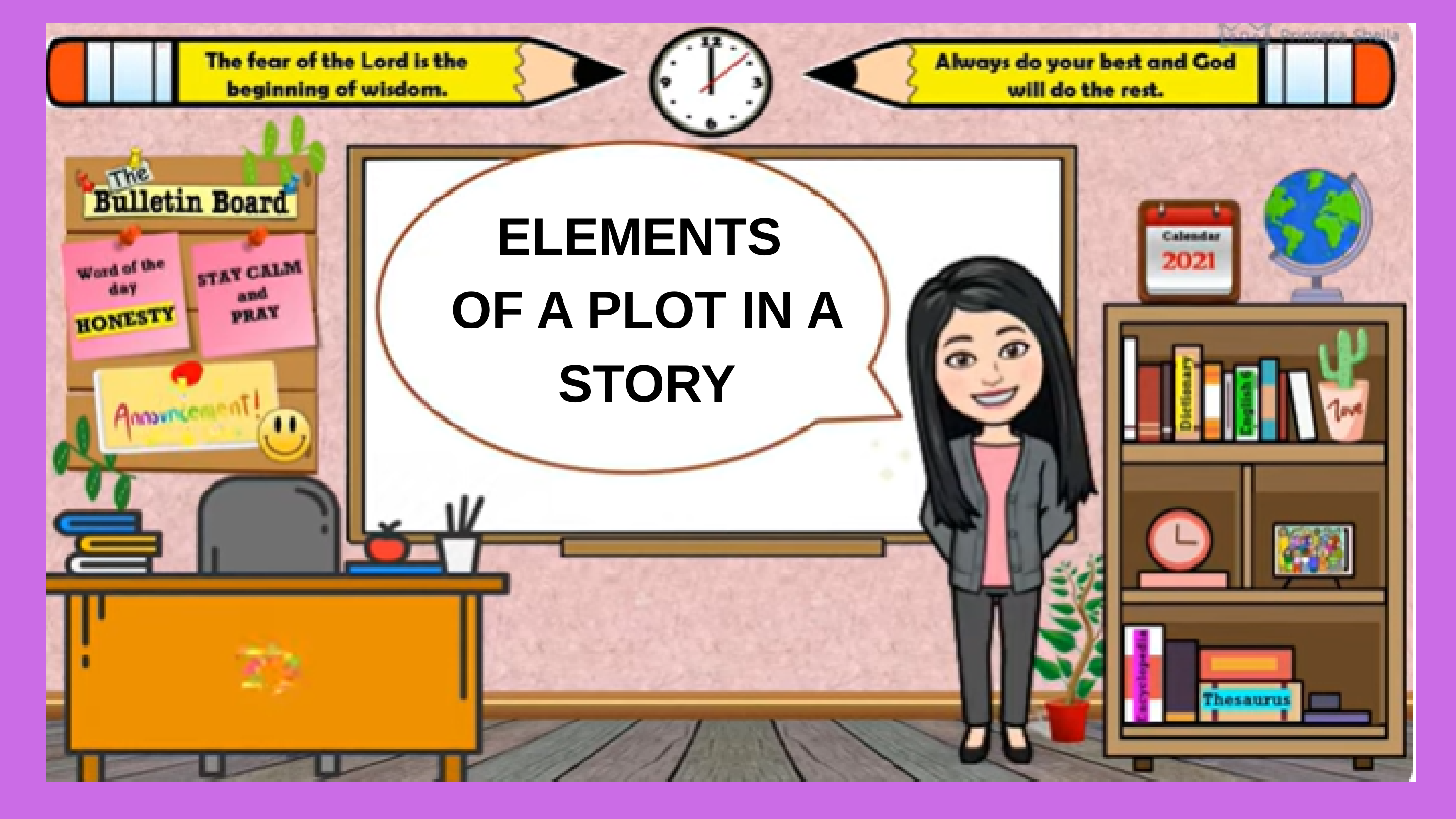

ELEMENTS
OF A PLOT IN A
STORY